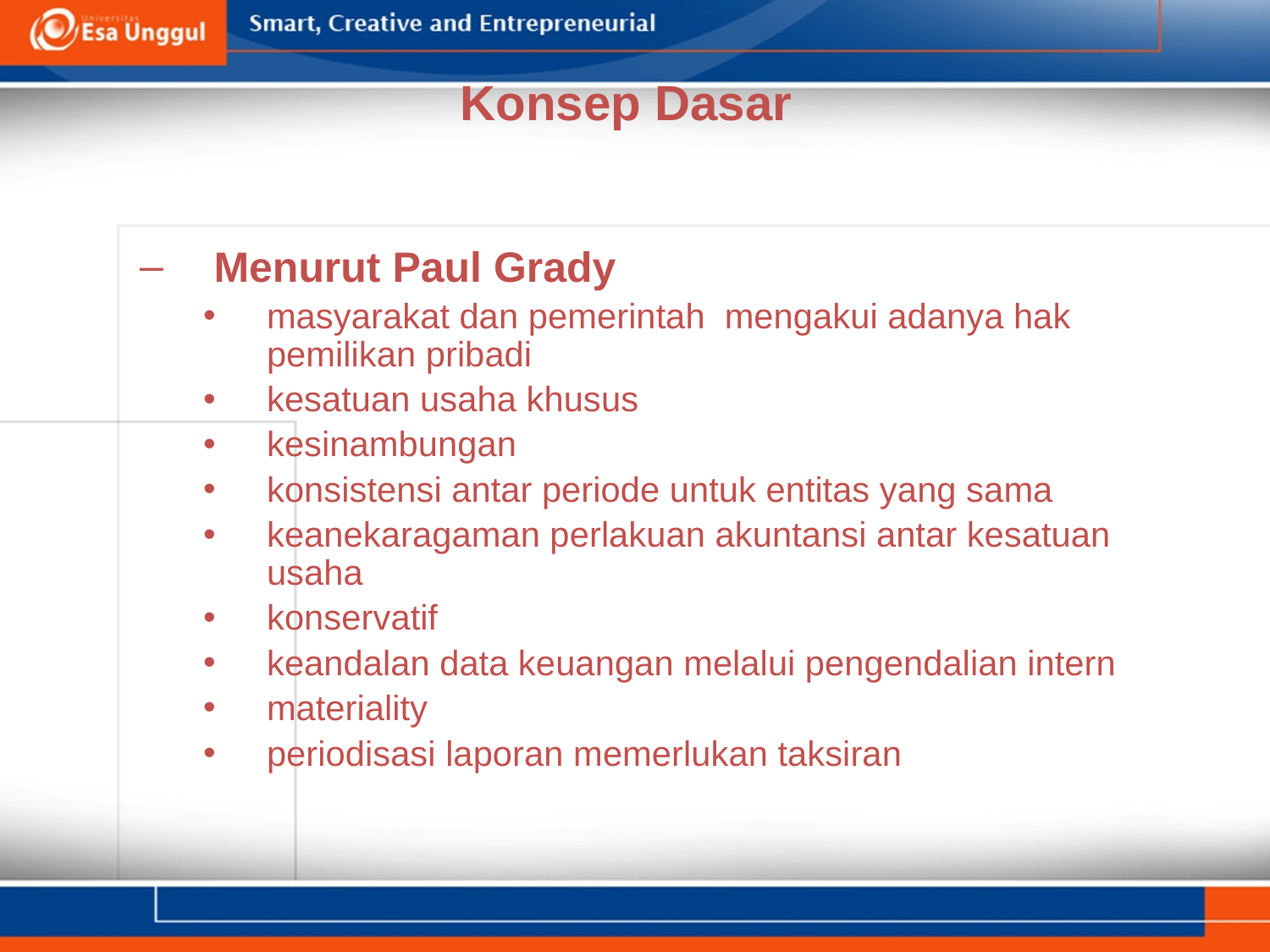

# Konsep Dasar
Menurut Paul Grady
masyarakat dan pemerintah  mengakui adanya hak pemilikan pribadi
kesatuan usaha khusus
kesinambungan
konsistensi antar periode untuk entitas yang sama
keanekaragaman perlakuan akuntansi antar kesatuan usaha
konservatif
keandalan data keuangan melalui pengendalian intern
materiality
periodisasi laporan memerlukan taksiran